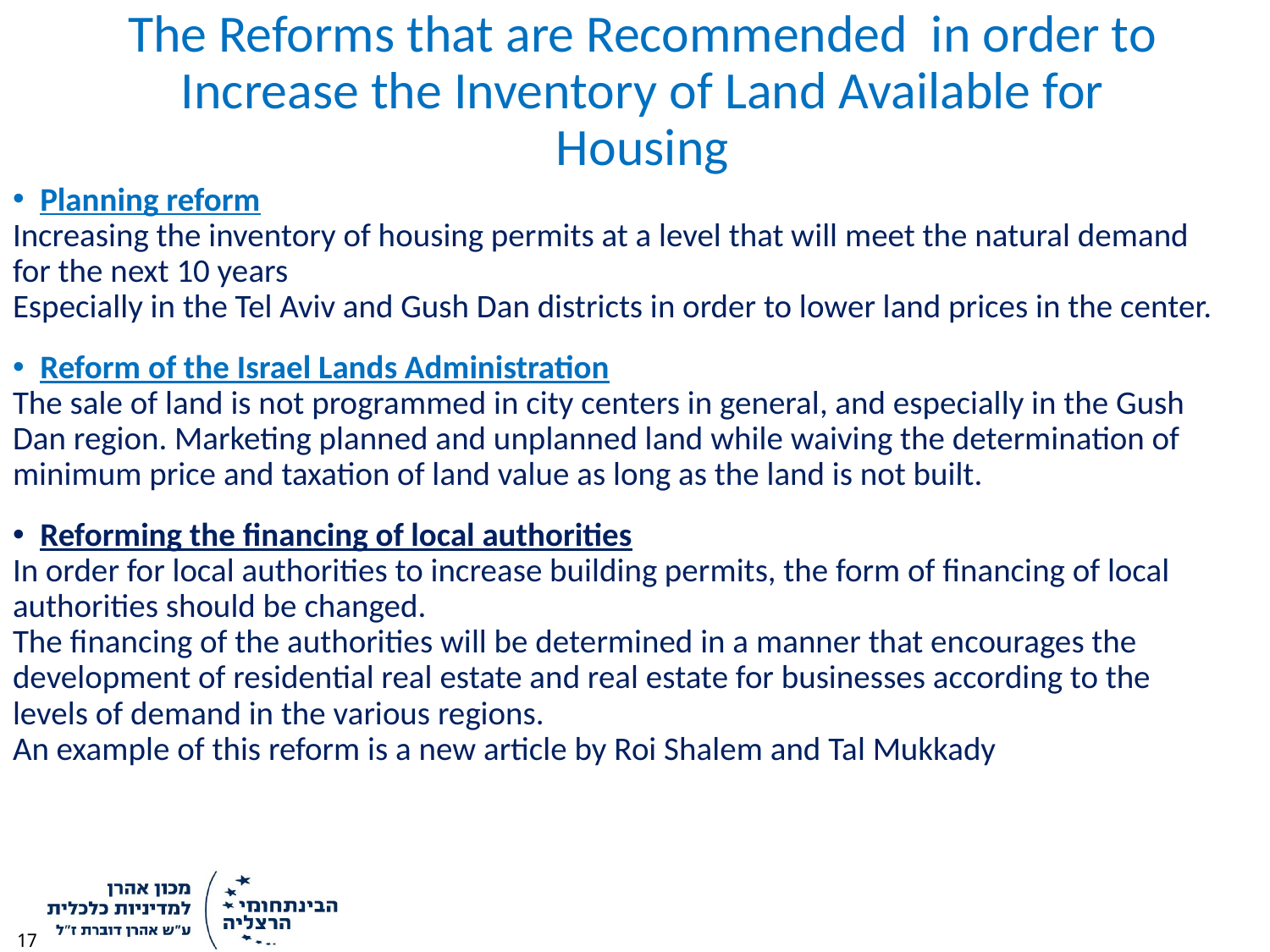

# The Reforms that are Recommended  in order to Increase the Inventory of Land Available for Housing
Planning reform
Increasing the inventory of housing permits at a level that will meet the natural demand for the next 10 years
Especially in the Tel Aviv and Gush Dan districts in order to lower land prices in the center.

Reform of the Israel Lands Administration
The sale of land is not programmed in city centers in general, and especially in the Gush Dan region. Marketing planned and unplanned land while waiving the determination of minimum price and taxation of land value as long as the land is not built.

Reforming the financing of local authorities
In order for local authorities to increase building permits, the form of financing of local authorities should be changed.
The financing of the authorities will be determined in a manner that encourages the development of residential real estate and real estate for businesses according to the levels of demand in the various regions.
An example of this reform is a new article by Roi Shalem and Tal Mukkady